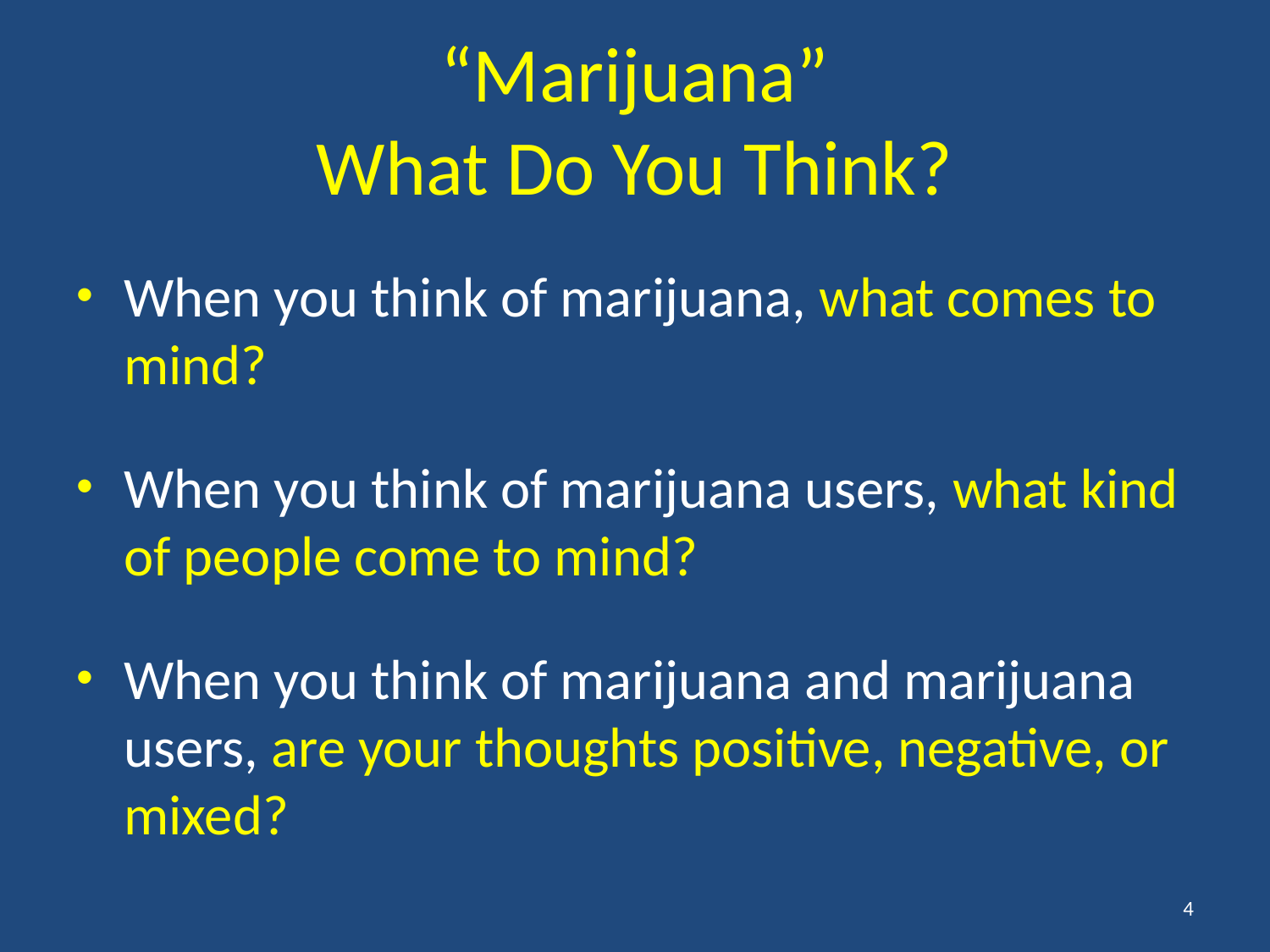

# “Marijuana” What Do You Think?
When you think of marijuana, what comes to mind?

When you think of marijuana users, what kind of people come to mind?

When you think of marijuana and marijuana users, are your thoughts positive, negative, or mixed?
4